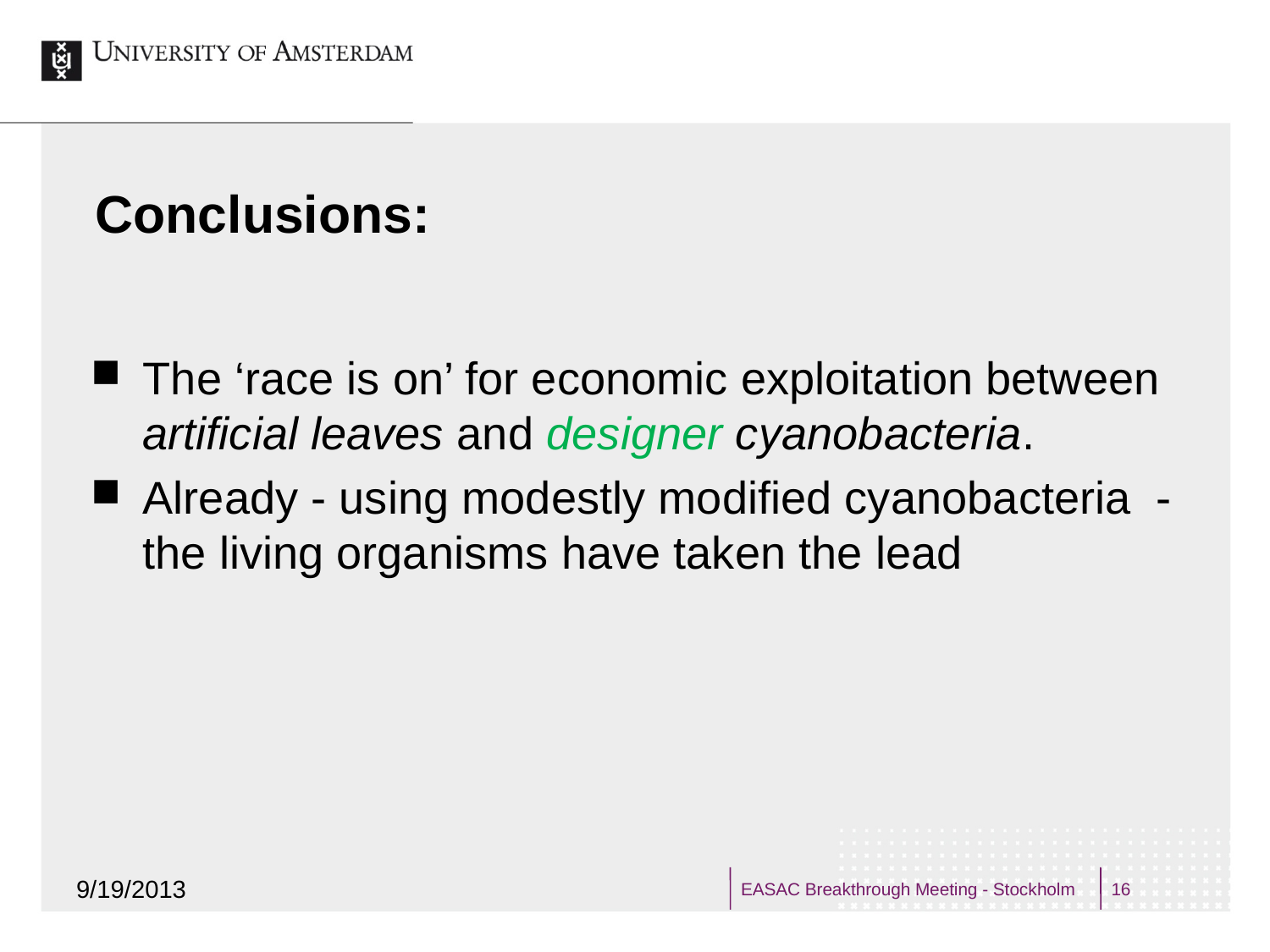

# Conclusions:
The ‘race is on’ for economic exploitation between artificial leaves and designer cyanobacteria.
Already - using modestly modified cyanobacteria  - the living organisms have taken the lead
9/19/2013
EASAC Breakthrough Meeting - Stockholm
16